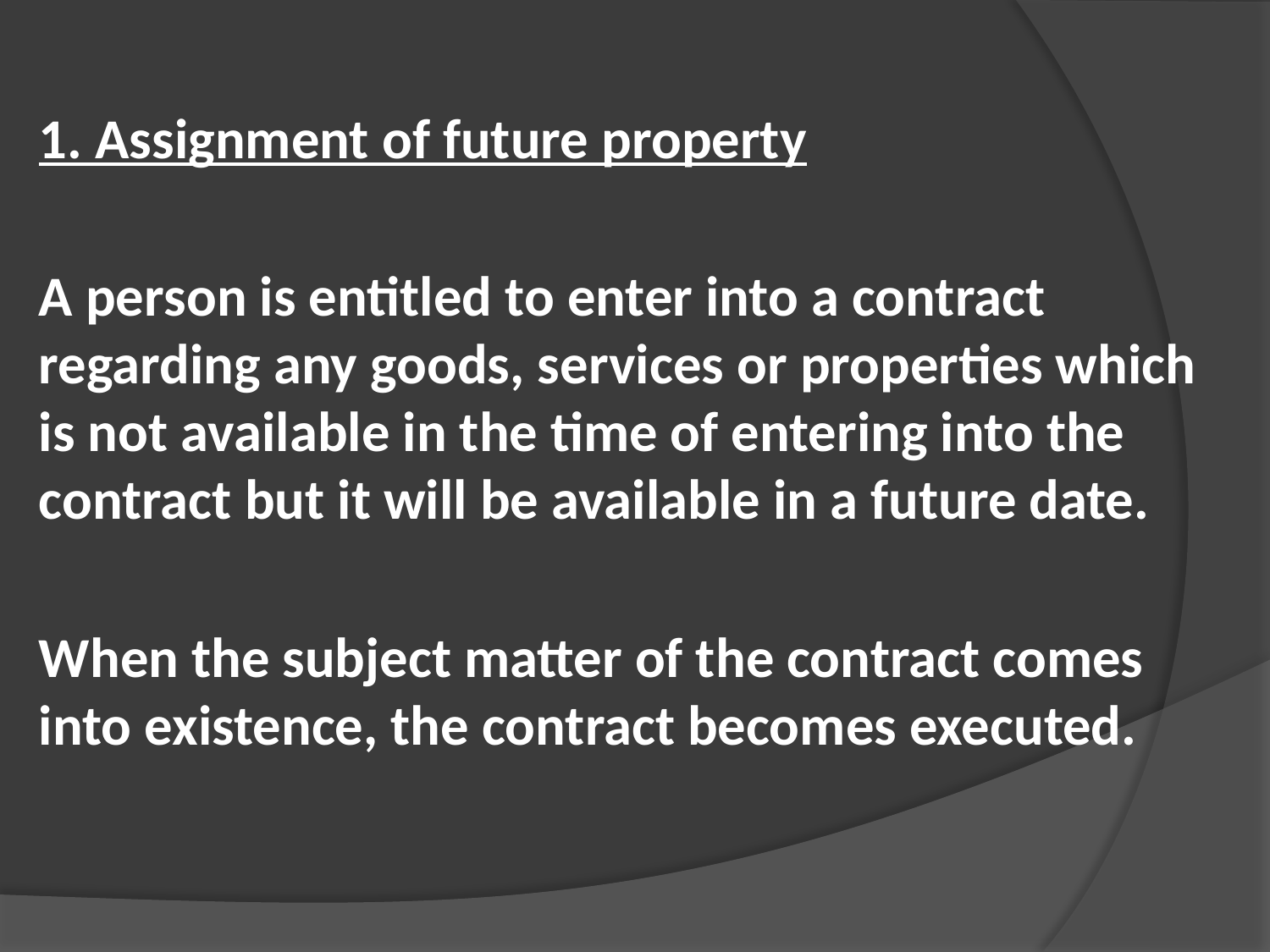

1. Assignment of future property

A person is entitled to enter into a contract regarding any goods, services or properties which is not available in the time of entering into the contract but it will be available in a future date.

When the subject matter of the contract comes into existence, the contract becomes executed.